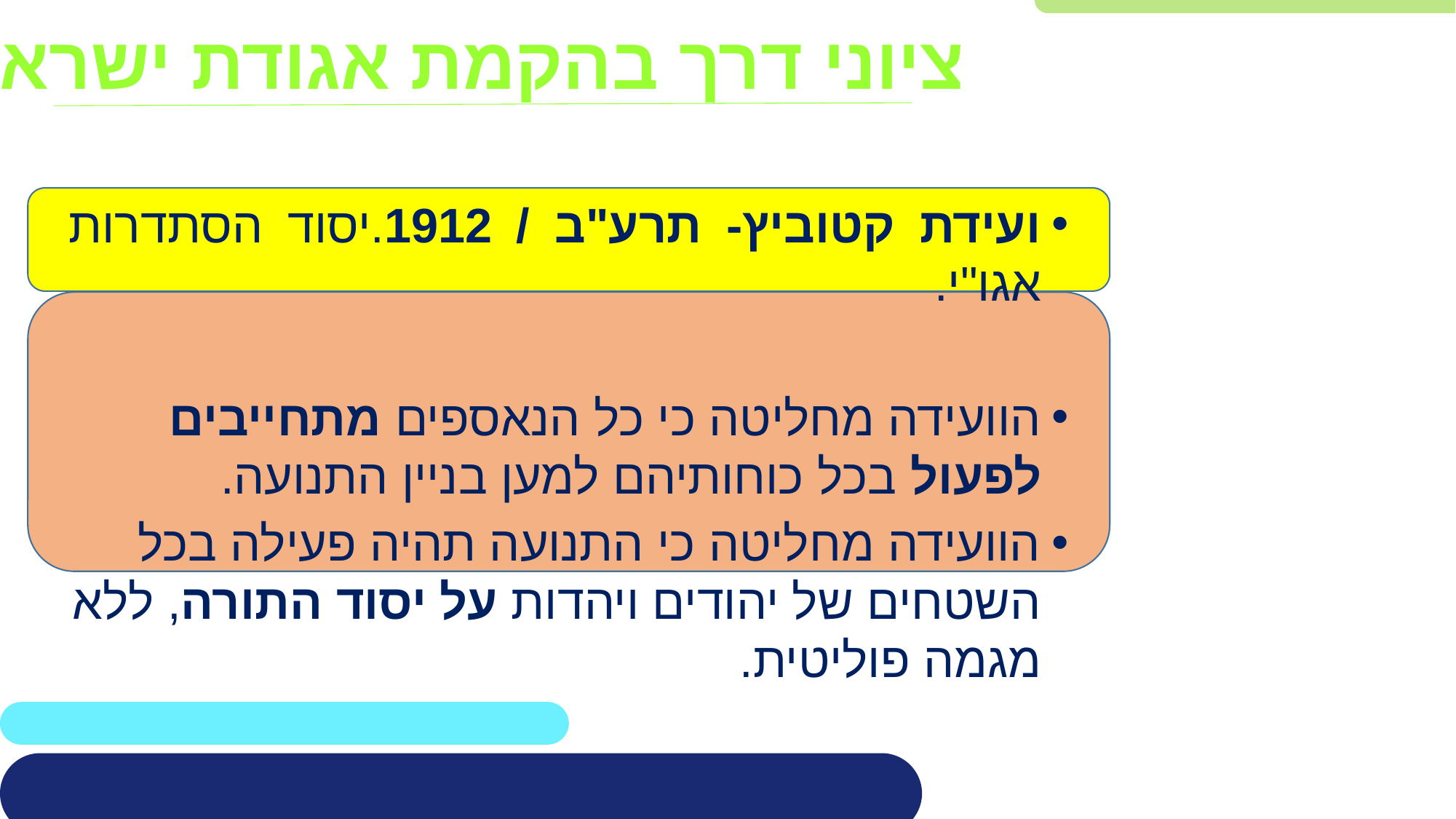

# ציוני דרך בהקמת אגודת ישראל

ועידת קטוביץ- תרע"ב / 1912.יסוד הסתדרות אגו"י.

הוועידה מחליטה כי כל הנאספים מתחייבים לפעול בכל כוחותיהם למען בניין התנועה.
הוועידה מחליטה כי התנועה תהיה פעילה בכל השטחים של יהודים ויהדות על יסוד התורה, ללא מגמה פוליטית.